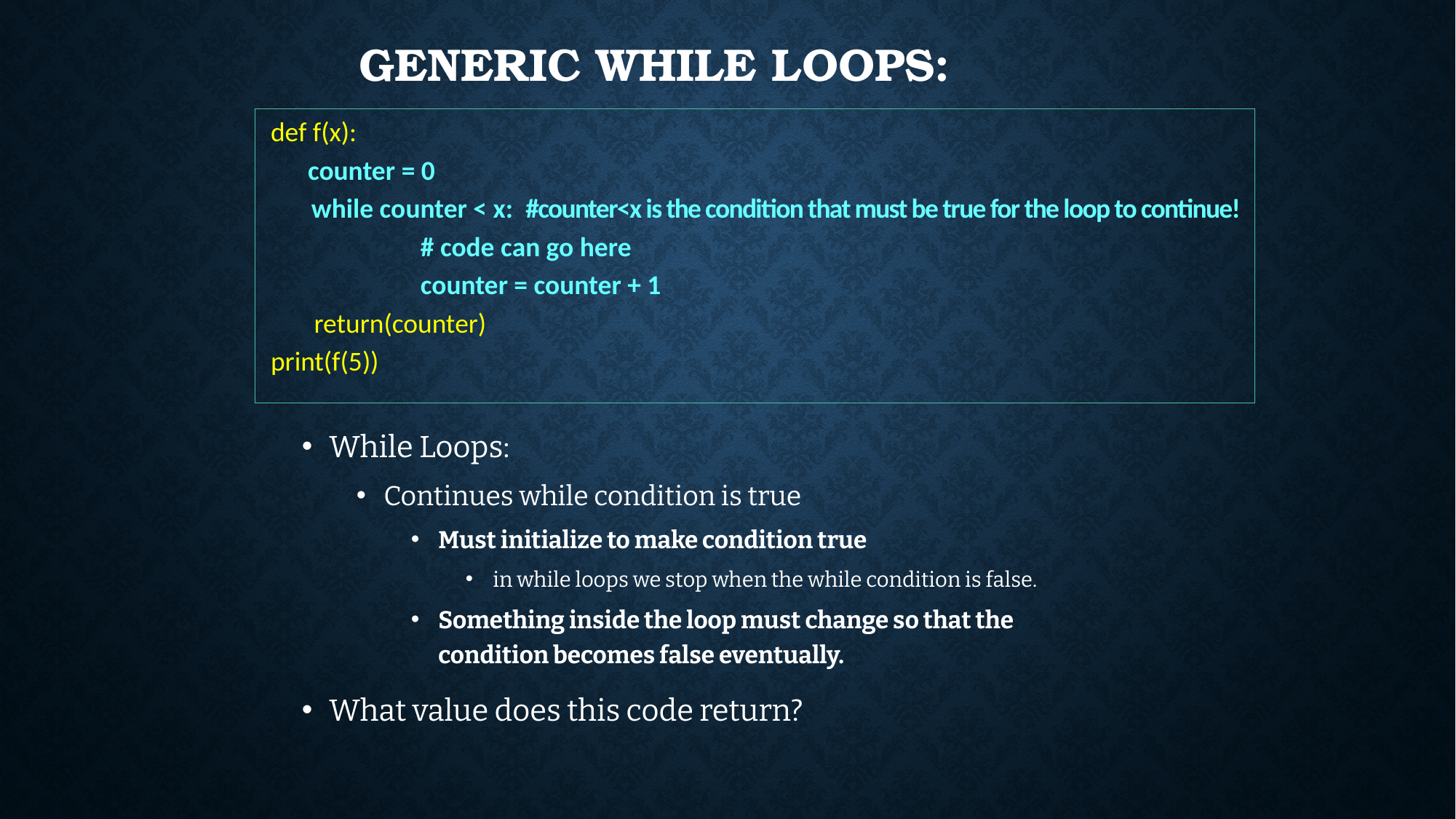

# Generic While Loops:
def f(x):
      counter = 0
	while counter < x:  #counter<x is the condition that must be true for the loop to continue!
		# code can go here
		counter = counter + 1
       return(counter)
print(f(5))
While Loops:
Continues while condition is true
Must initialize to make condition true
in while loops we stop when the while condition is false.
Something inside the loop must change so that the condition becomes false eventually.
What value does this code return?